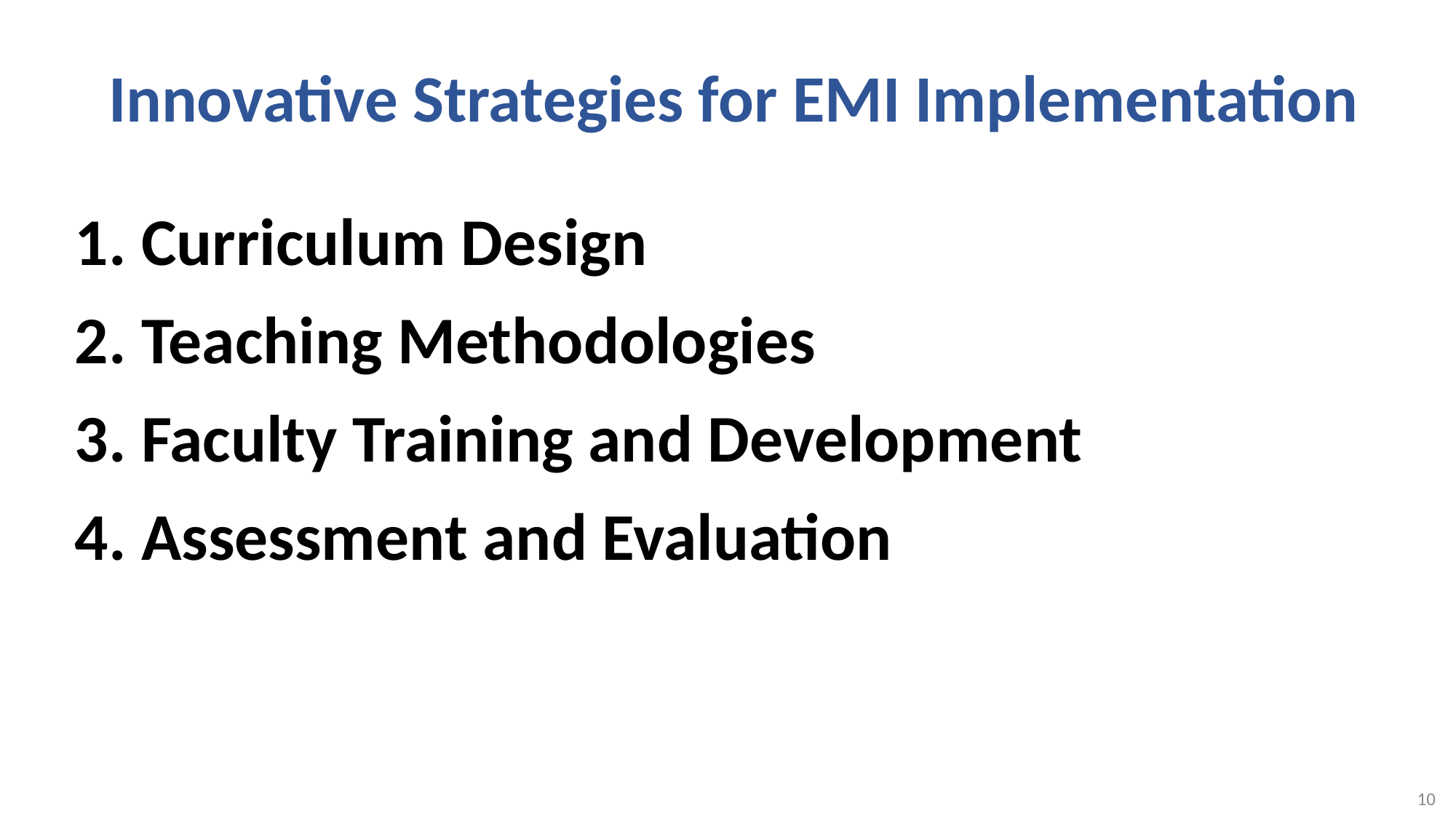

# Innovative Strategies for EMI Implementation
1. Curriculum Design
2. Teaching Methodologies
3. Faculty Training and Development
4. Assessment and Evaluation
10